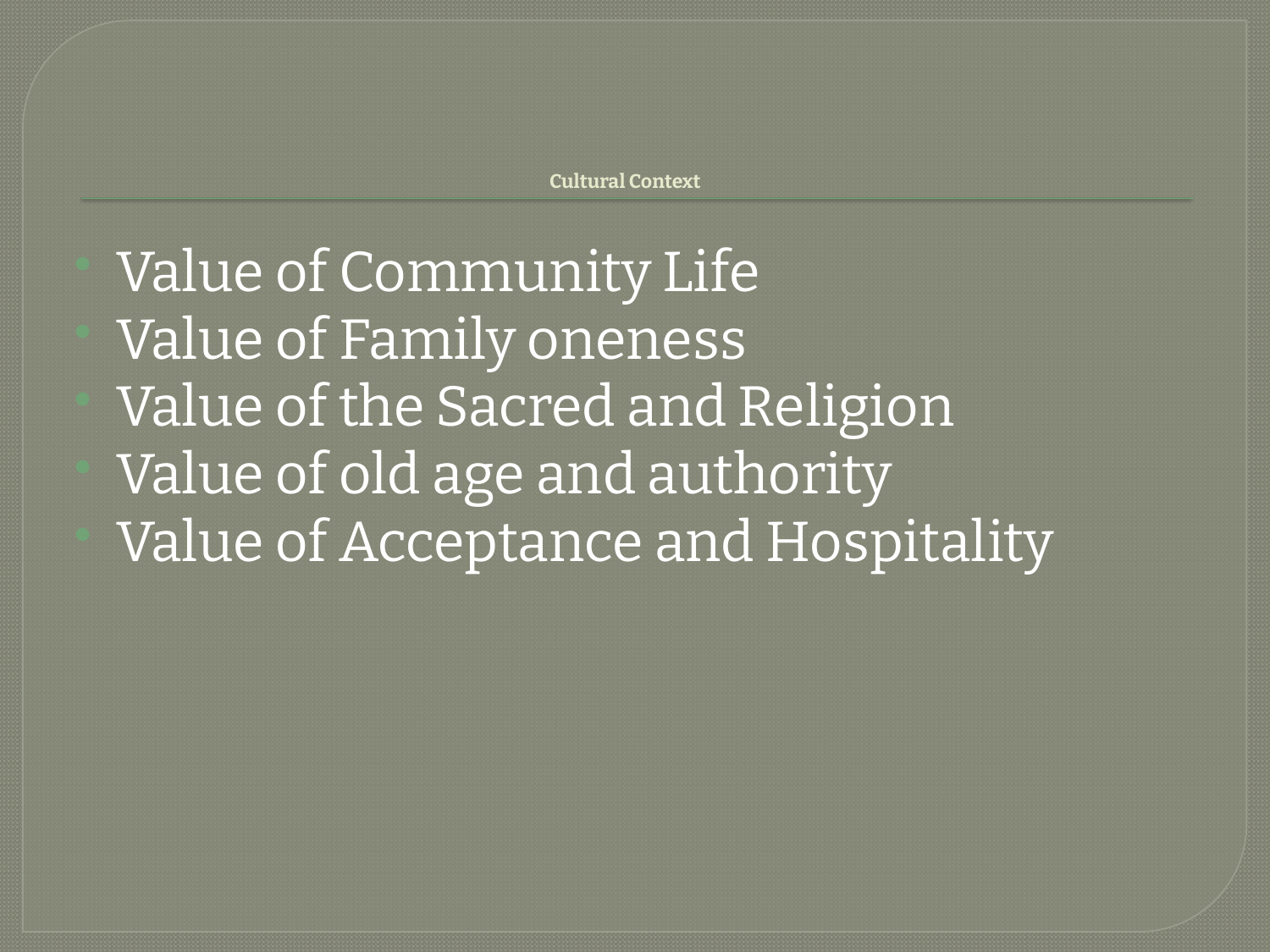

# Cultural Context
Value of Community Life
Value of Family oneness
Value of the Sacred and Religion
Value of old age and authority
Value of Acceptance and Hospitality